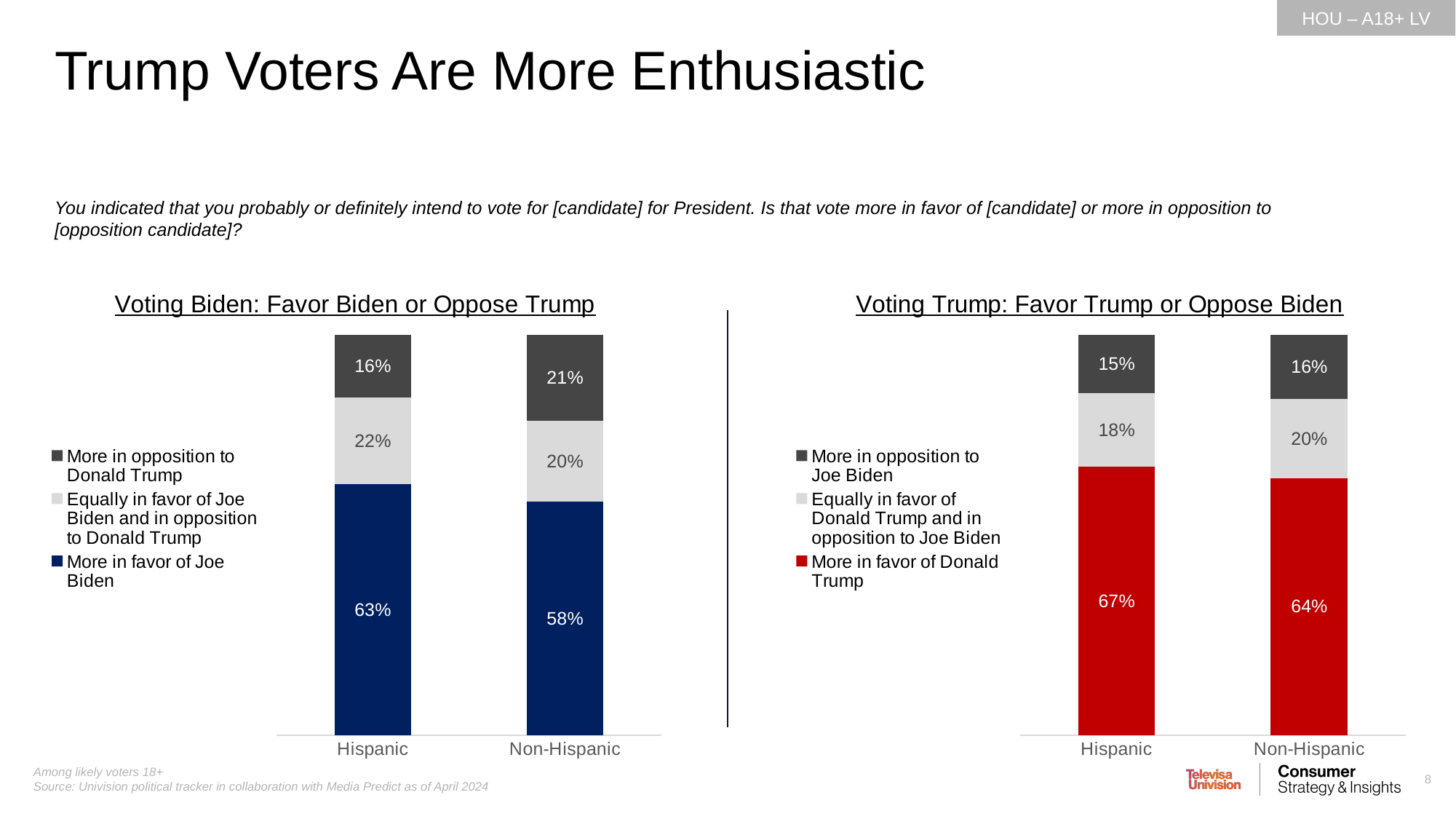

Trump Voters Are More Enthusiastic
You indicated that you probably or definitely intend to vote for [candidate] for President. Is that vote more in favor of [candidate] or more in opposition to [opposition candidate]?

### Chart: Voting Biden: Favor Biden or Oppose Trump

| Category | More in favor of Joe Biden | Equally in favor of Joe Biden and in opposition to Donald Trump | More in opposition to Donald Trump |
|---|---|---|---|
| Hispanic | 0.6268125234220432 | 0.2159711064602197 | 0.157216370117737 |
| Non-Hispanic | 0.5831146705385734 | 0.2025503866548863 | 0.2143349428065408 |

### Chart: Voting Trump: Favor Trump or Oppose Biden

| Category | More in favor of Donald Trump | Equally in favor of Donald Trump and in opposition to Joe Biden | More in opposition to Joe Biden |
|---|---|---|---|
| Hispanic | 0.6702397259765954 | 0.1834301551138153 | 0.1463301189095895 |
| Non-Hispanic | 0.6424172808474047 | 0.1966902329480977 | 0.1608924862044976 |